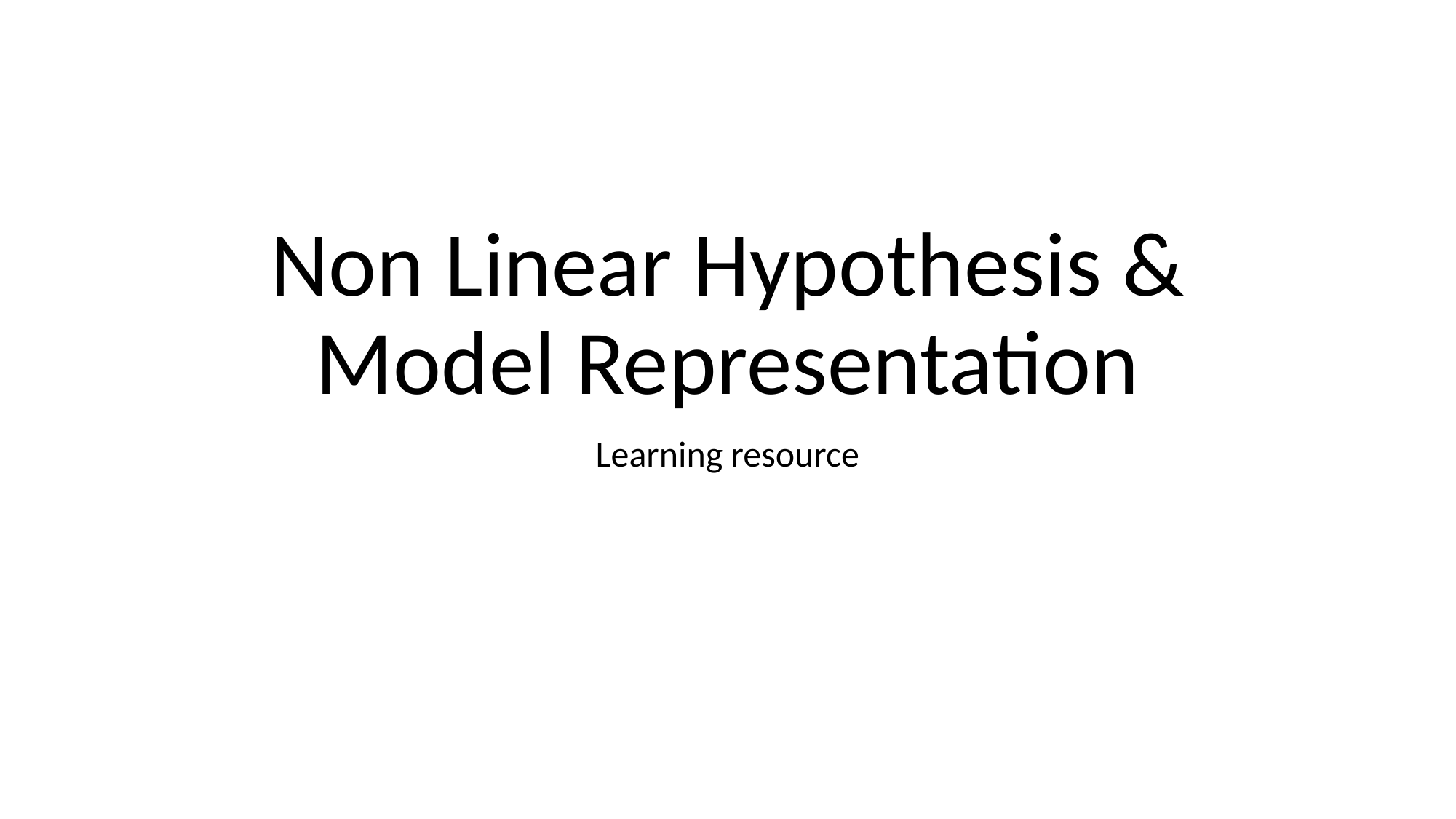

# Non Linear Hypothesis & Model Representation
Learning resource